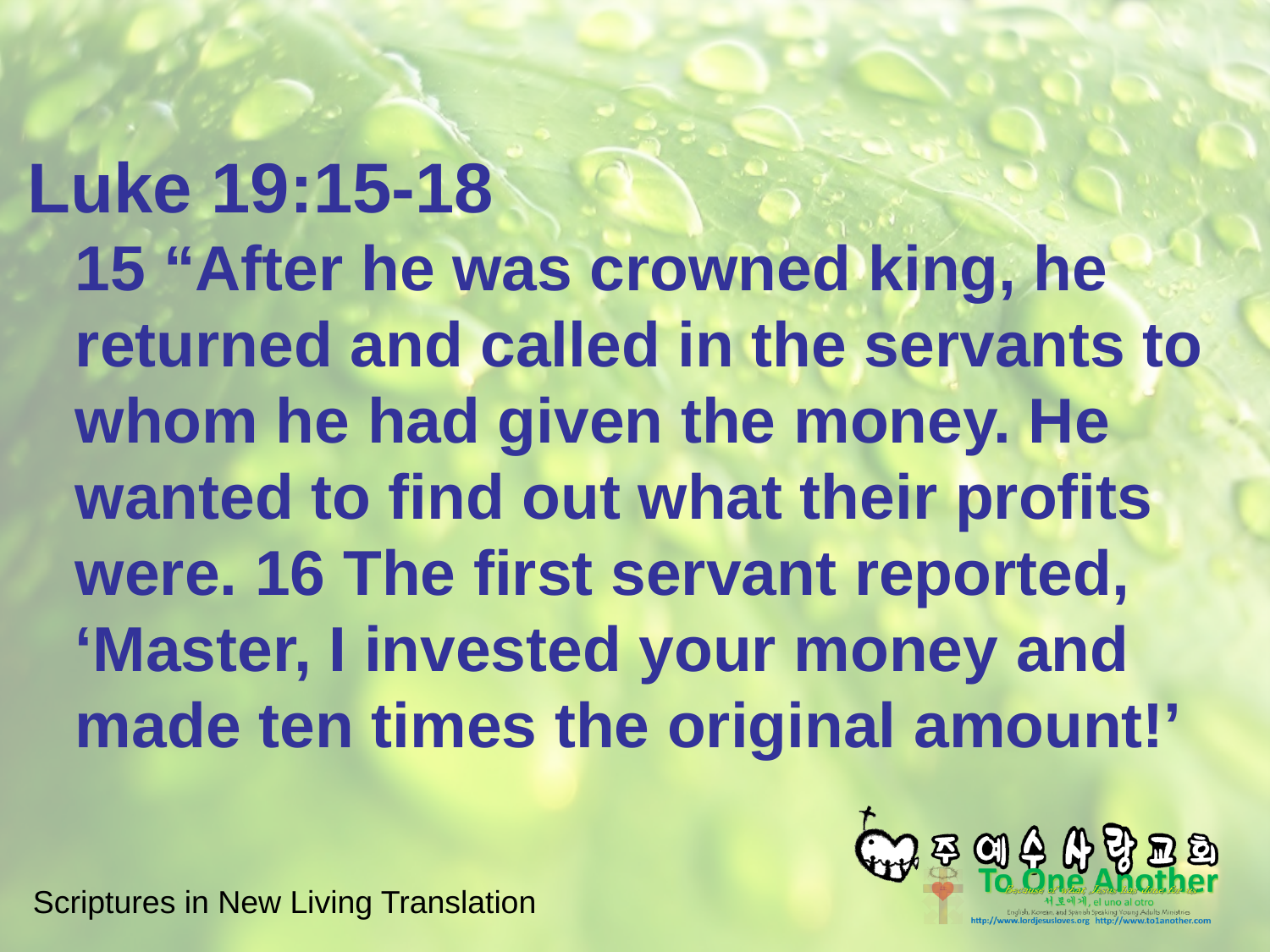

#
Luke 19:15-18
15 “After he was crowned king, he returned and called in the servants to whom he had given the money. He wanted to find out what their profits were. 16 The first servant reported, ‘Master, I invested your money and made ten times the original amount!’